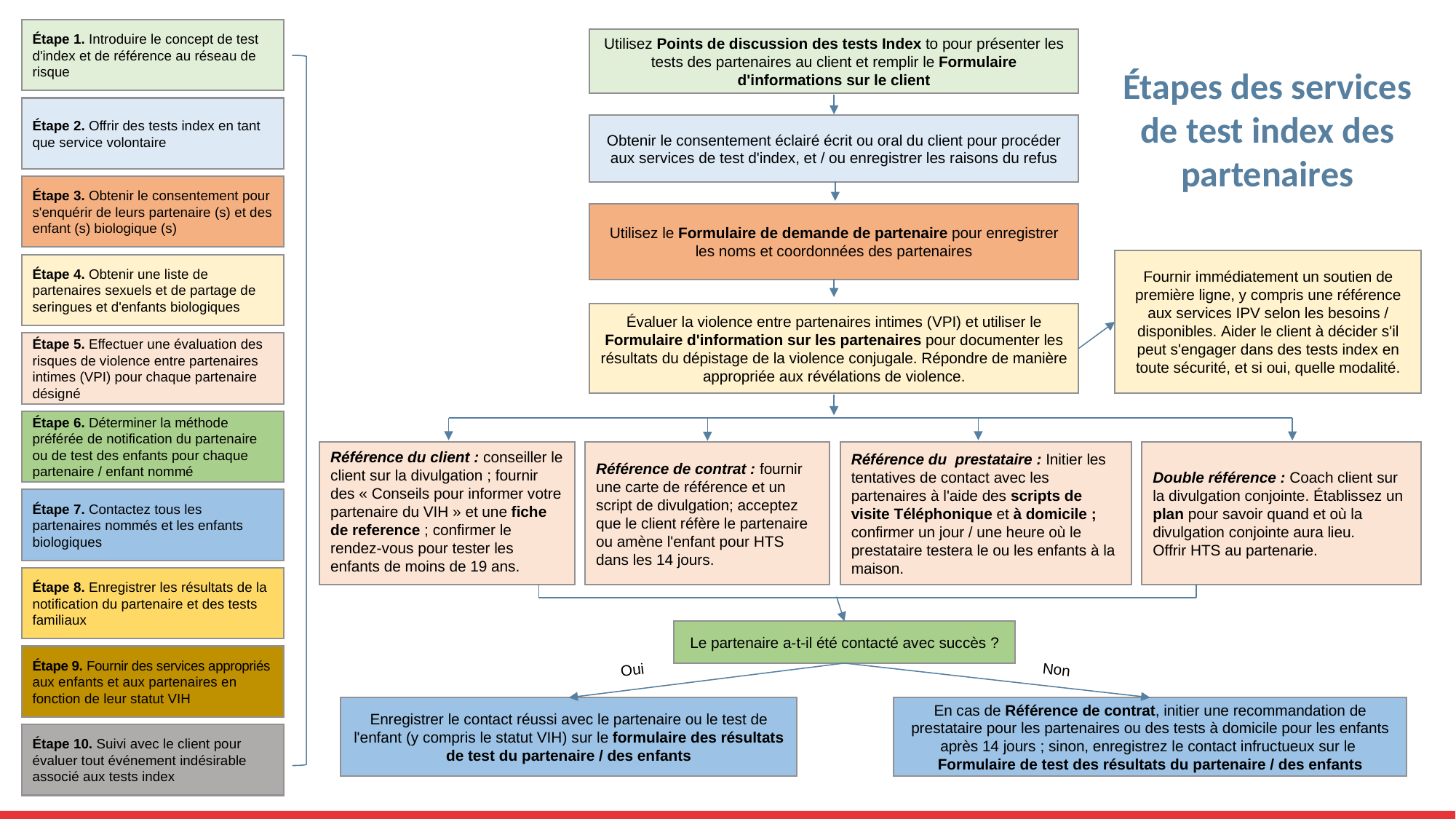

Étape 1. Introduire le concept de test d'index et de référence au réseau de risque
Utilisez Points de discussion des tests Index to pour présenter les tests des partenaires au client et remplir le Formulaire d'informations sur le client

Étapes des services de test index des partenaires
Étape 2. Offrir des tests index en tant que service volontaire
Obtenir le consentement éclairé écrit ou oral du client pour procéder aux services de test d'index, et / ou enregistrer les raisons du refus
Étape 3. Obtenir le consentement pour s'enquérir de leurs partenaire (s) et des enfant (s) biologique (s)
Utilisez le Formulaire de demande de partenaire pour enregistrer les noms et coordonnées des partenaires
Fournir immédiatement un soutien de première ligne, y compris une référence aux services IPV selon les besoins / disponibles. Aider le client à décider s'il peut s'engager dans des tests index en toute sécurité, et si oui, quelle modalité.
Étape 4. Obtenir une liste de partenaires sexuels et de partage de seringues et d'enfants biologiques
Évaluer la violence entre partenaires intimes (VPI) et utiliser le Formulaire d'information sur les partenaires pour documenter les résultats du dépistage de la violence conjugale. Répondre de manière appropriée aux révélations de violence.
Étape 5. Effectuer une évaluation des risques de violence entre partenaires intimes (VPI) pour chaque partenaire désigné
Étape 6. Déterminer la méthode préférée de notification du partenaire ou de test des enfants pour chaque partenaire / enfant nommé
Double référence : Coach client sur la divulgation conjointe. Établissez un plan pour savoir quand et où la divulgation conjointe aura lieu.
Offrir HTS au partenarie.
Référence du client : conseiller le client sur la divulgation ; fournir des « Conseils pour informer votre partenaire du VIH » et une fiche de reference ; confirmer le rendez-vous pour tester les enfants de moins de 19 ans.
Référence de contrat : fournir une carte de référence et un script de divulgation; acceptez que le client réfère le partenaire ou amène l'enfant pour HTS dans les 14 jours.
Référence du  prestataire : Initier les tentatives de contact avec les partenaires à l'aide des scripts de visite Téléphonique et à domicile ; confirmer un jour / une heure où le prestataire testera le ou les enfants à la maison.
Étape 7. Contactez tous les partenaires nommés et les enfants biologiques
Étape 8. Enregistrer les résultats de la notification du partenaire et des tests familiaux
Le partenaire a-t-il été contacté avec succès ?
Étape 9. Fournir des services appropriés aux enfants et aux partenaires en fonction de leur statut VIH
Oui
Non
En cas de Référence de contrat, initier une recommandation de prestataire pour les partenaires ou des tests à domicile pour les enfants après 14 jours ; sinon, enregistrez le contact infructueux sur le  Formulaire de test des résultats du partenaire / des enfants
Enregistrer le contact réussi avec le partenaire ou le test de l'enfant (y compris le statut VIH) sur le formulaire des résultats de test du partenaire / des enfants
Étape 10. Suivi avec le client pour évaluer tout événement indésirable associé aux tests index